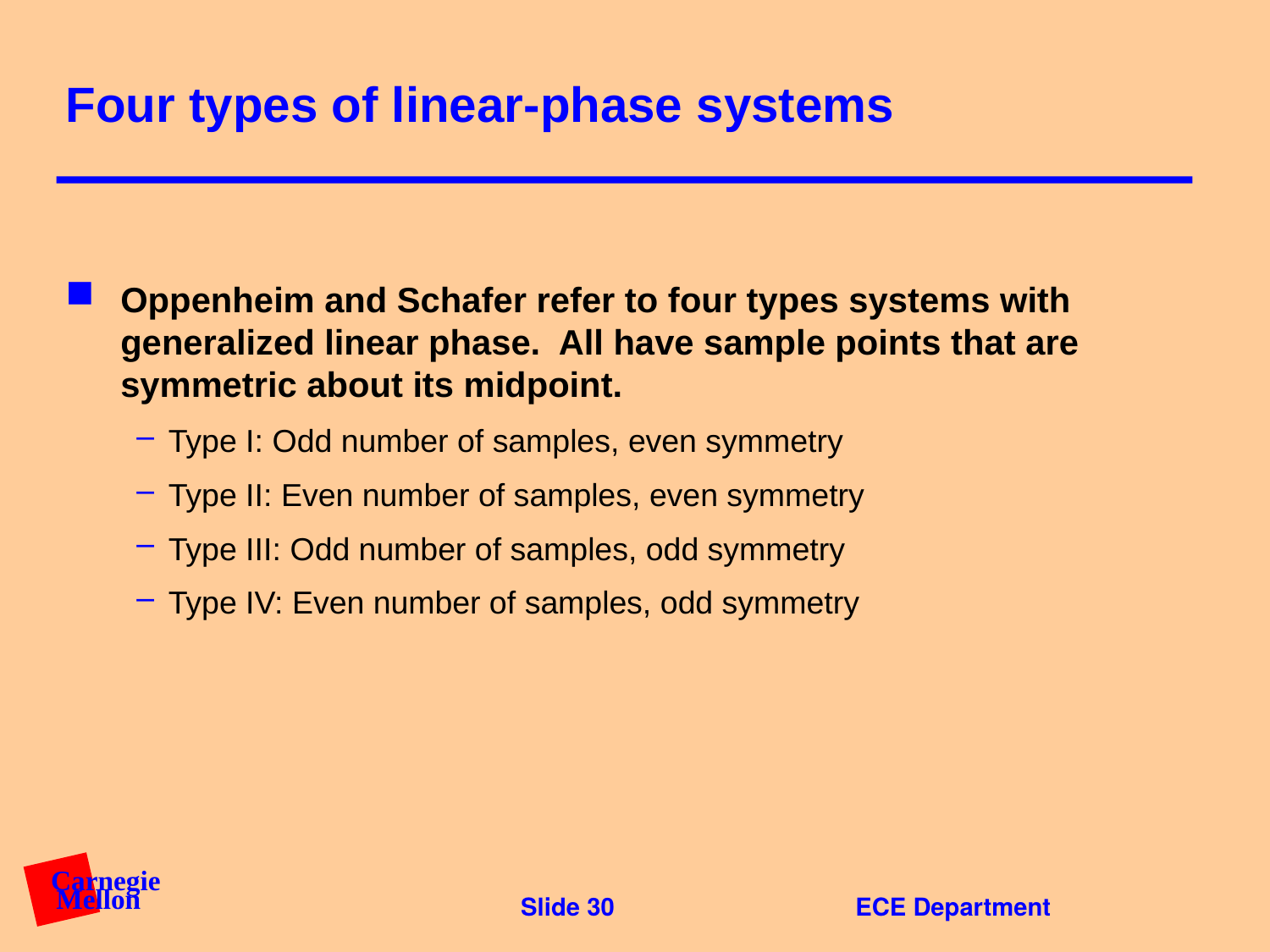

# Four types of linear-phase systems

Oppenheim and Schafer refer to four types systems with generalized linear phase.  All have sample points that are symmetric about its midpoint.
Type I: Odd number of samples, even symmetry
Type II: Even number of samples, even symmetry
Type III: Odd number of samples, odd symmetry
Type IV: Even number of samples, odd symmetry